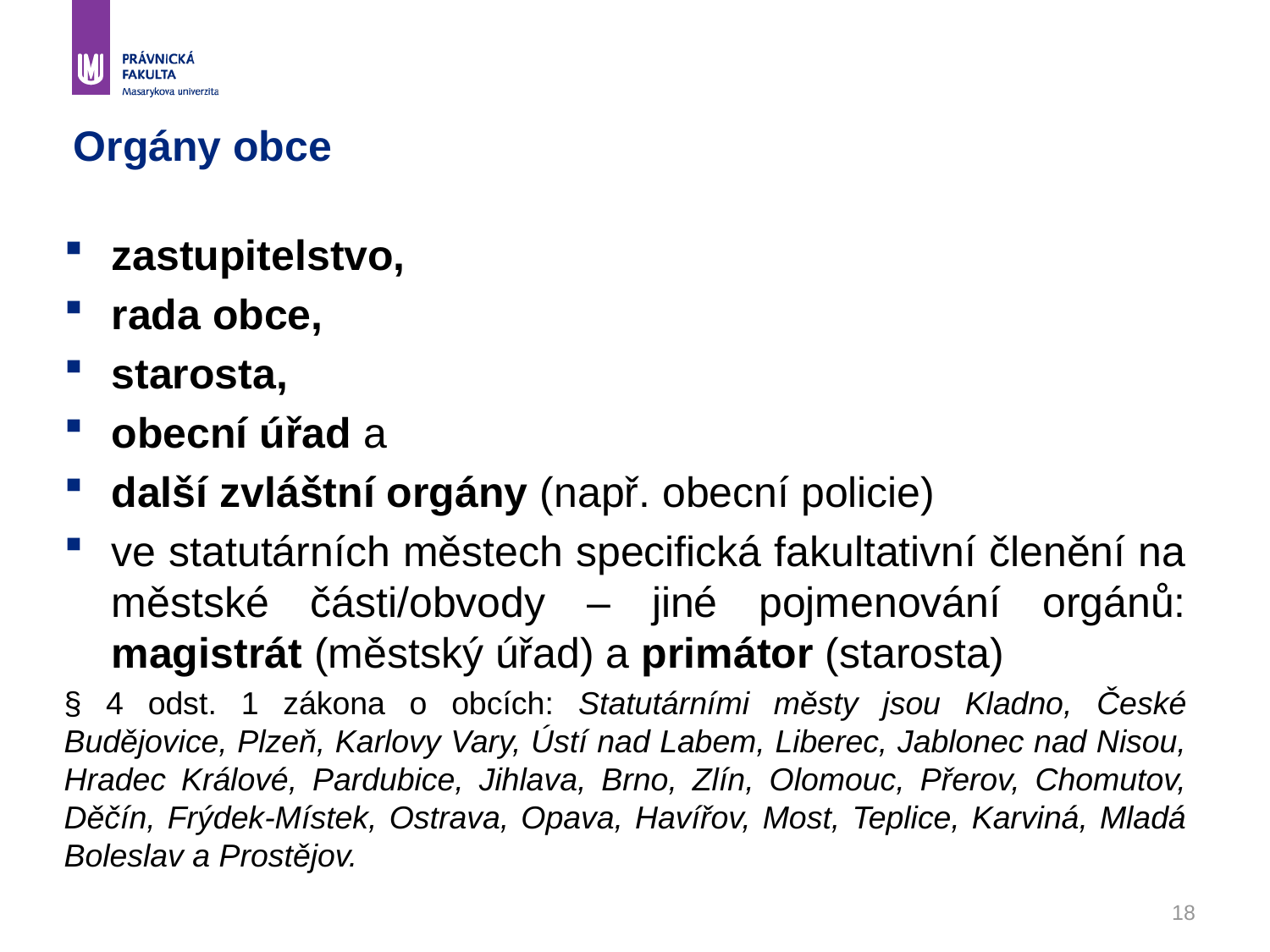

# Orgány obce

zastupitelstvo,
rada obce,
starosta,
obecní úřad a
další zvláštní orgány (např. obecní policie)
ve statutárních městech specifická fakultativní členění na městské části/obvody – jiné pojmenování orgánů: magistrát (městský úřad) a primátor (starosta)
§ 4 odst. 1 zákona o obcích: Statutárními městy jsou Kladno, České Budějovice, Plzeň, Karlovy Vary, Ústí nad Labem, Liberec, Jablonec nad Nisou, Hradec Králové, Pardubice, Jihlava, Brno, Zlín, Olomouc, Přerov, Chomutov, Děčín, Frýdek-Místek, Ostrava, Opava, Havířov, Most, Teplice, Karviná, Mladá Boleslav a Prostějov.

18